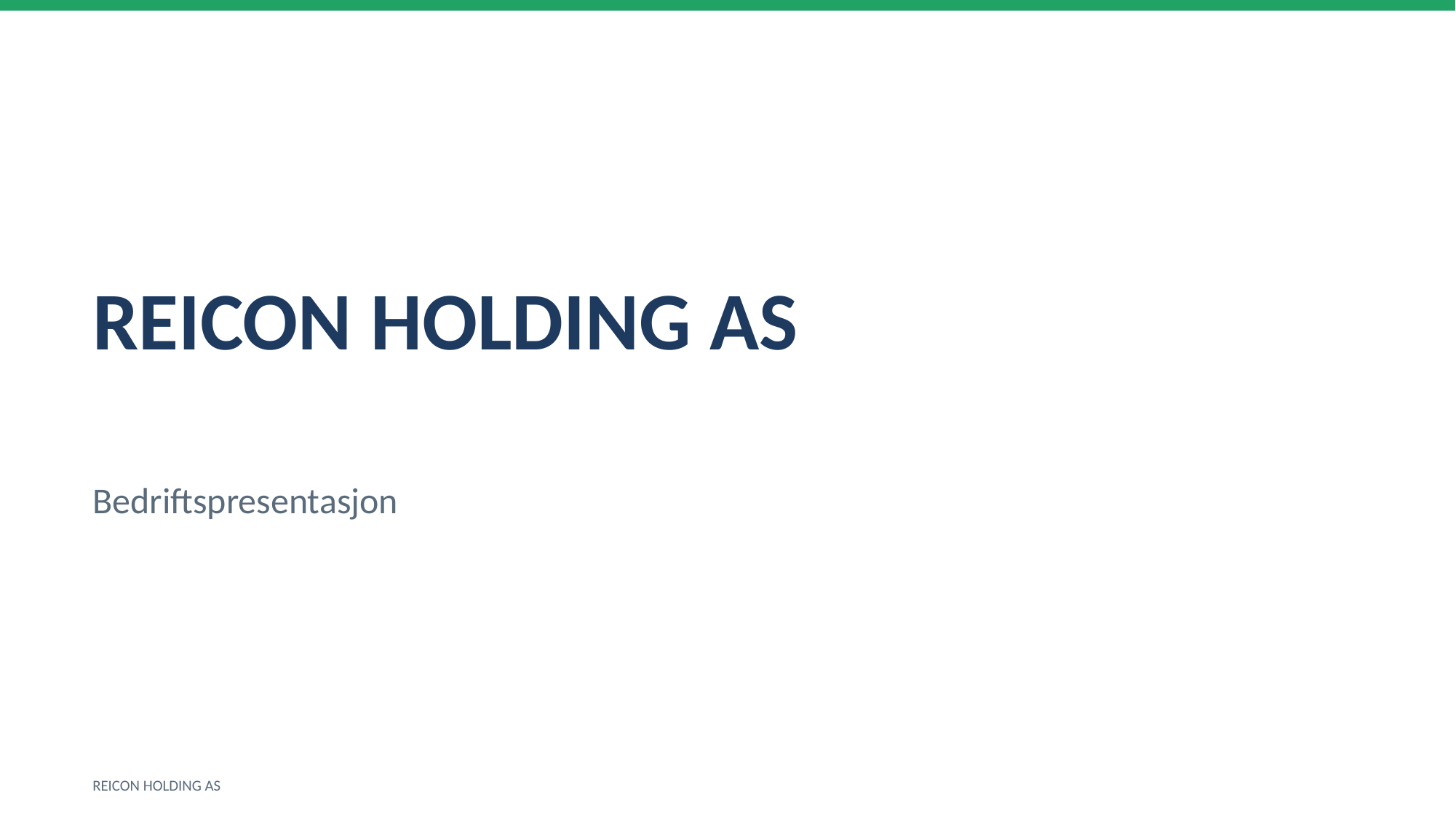

REICON HOLDING AS
Bedriftspresentasjon
REICON HOLDING AS